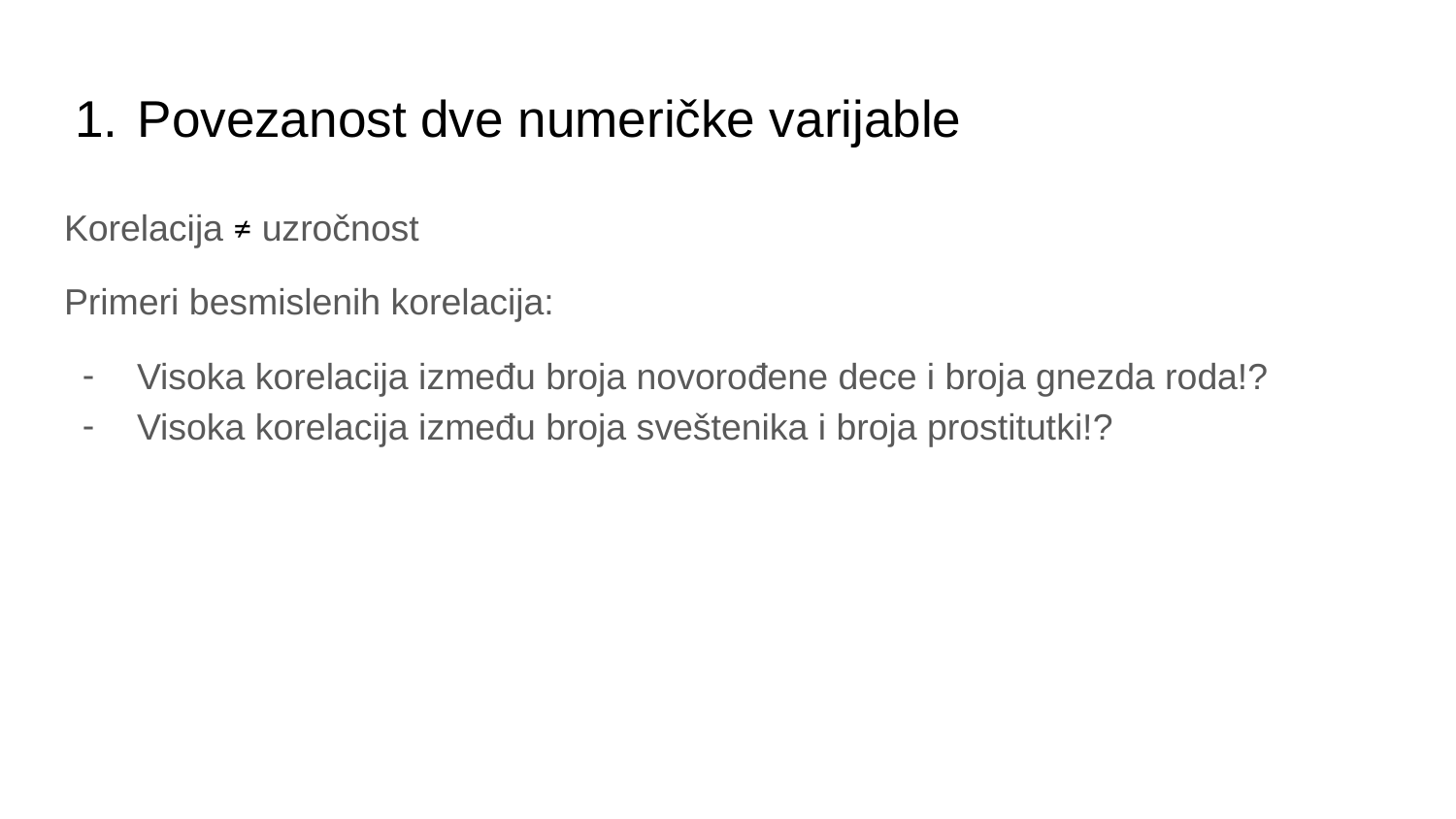

# Povezanost dve numeričke varijable
Korelacija ≠ uzročnost
Primeri besmislenih korelacija:
Visoka korelacija između broja novorođene dece i broja gnezda roda!?
Visoka korelacija između broja sveštenika i broja prostitutki!?